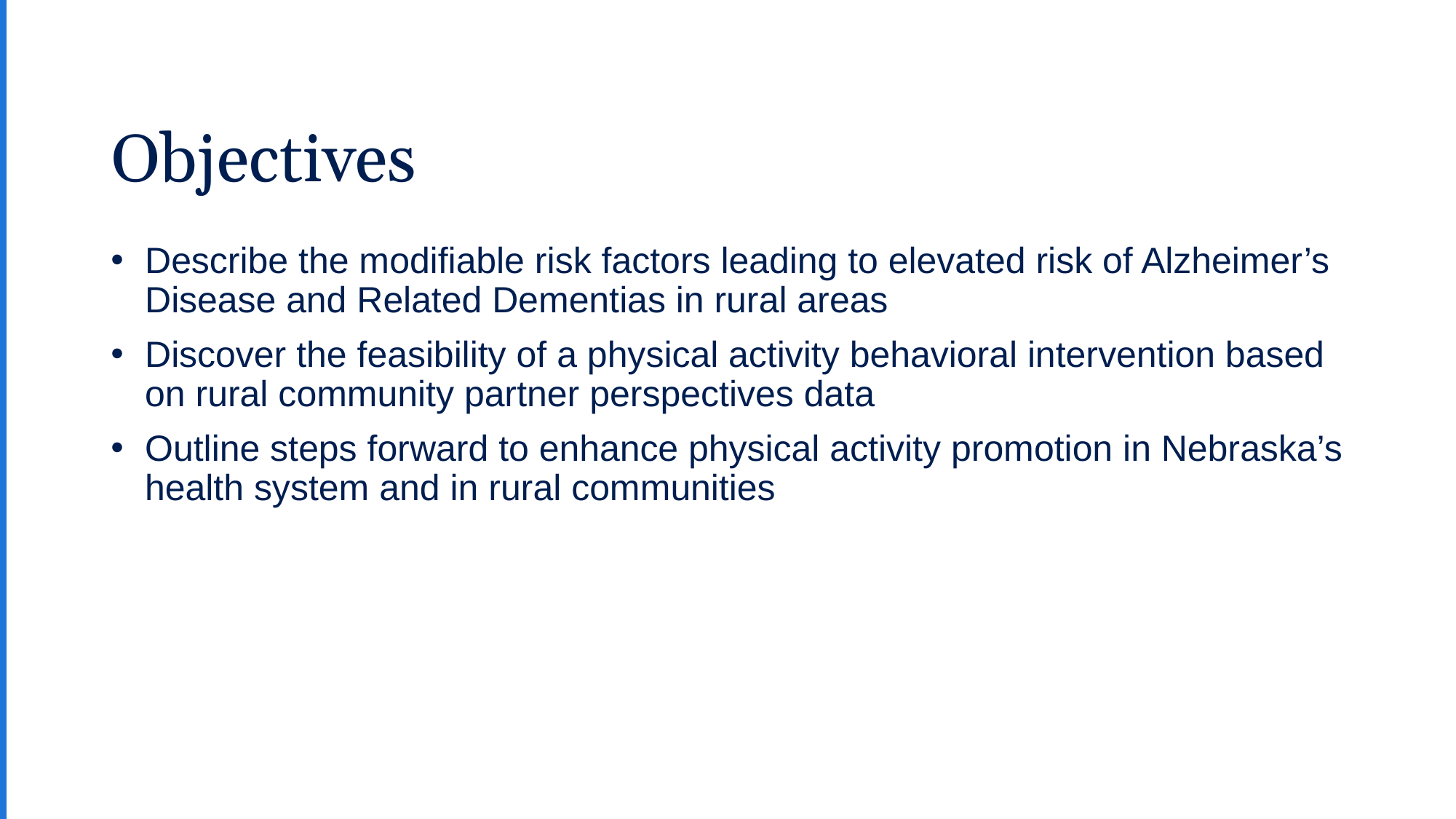

# Objectives
Describe the modifiable risk factors leading to elevated risk of Alzheimer’s Disease and Related Dementias in rural areas
Discover the feasibility of a physical activity behavioral intervention based on rural community partner perspectives data
Outline steps forward to enhance physical activity promotion in Nebraska’s health system and in rural communities